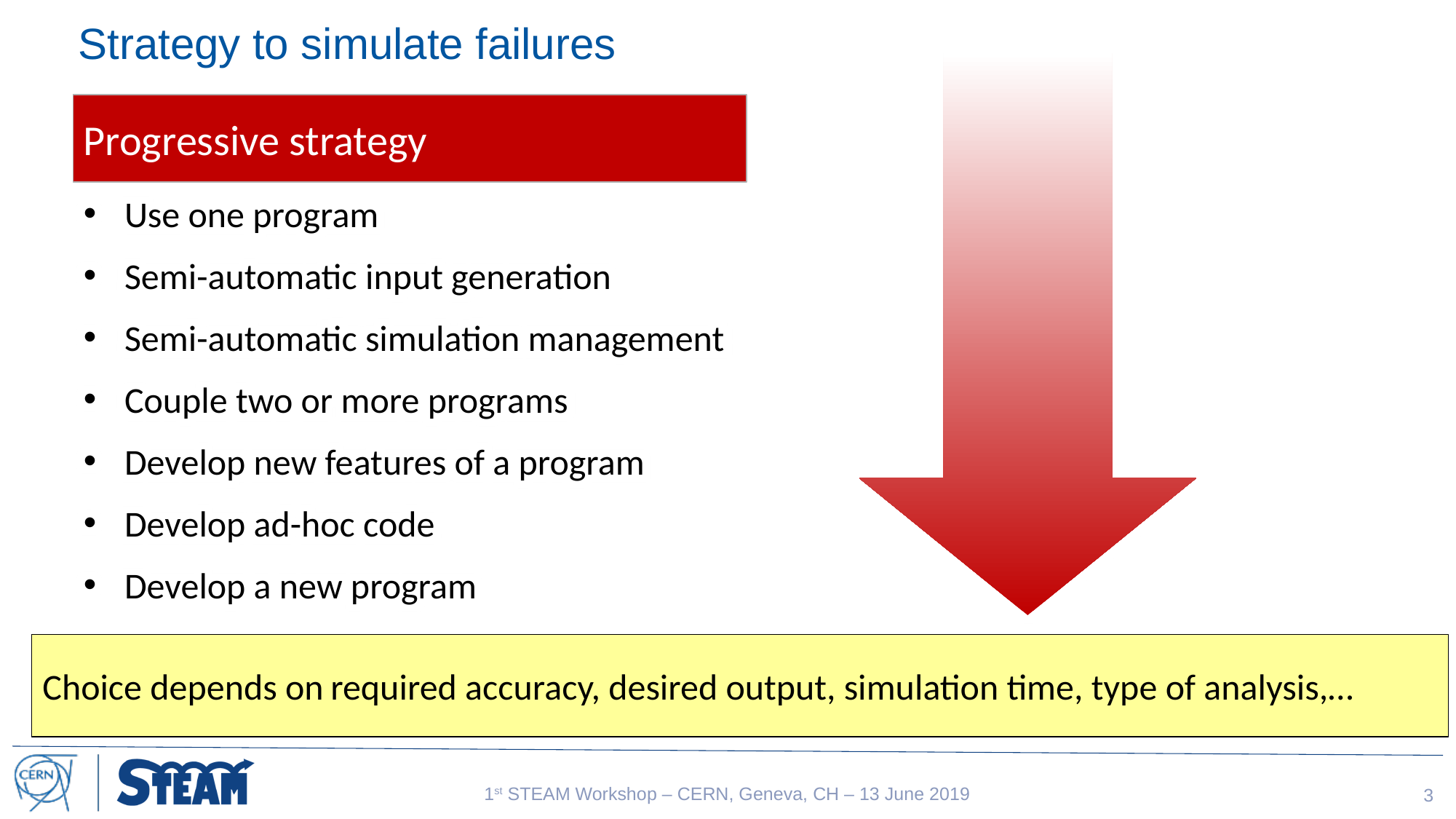

# Strategy to simulate failures

Progressive strategy
Use one program
Semi-automatic input generation
Semi-automatic simulation management
Couple two or more programs
Develop new features of a program
Develop ad-hoc code
Develop a new program
Choice depends on required accuracy, desired output, simulation time, type of analysis,…